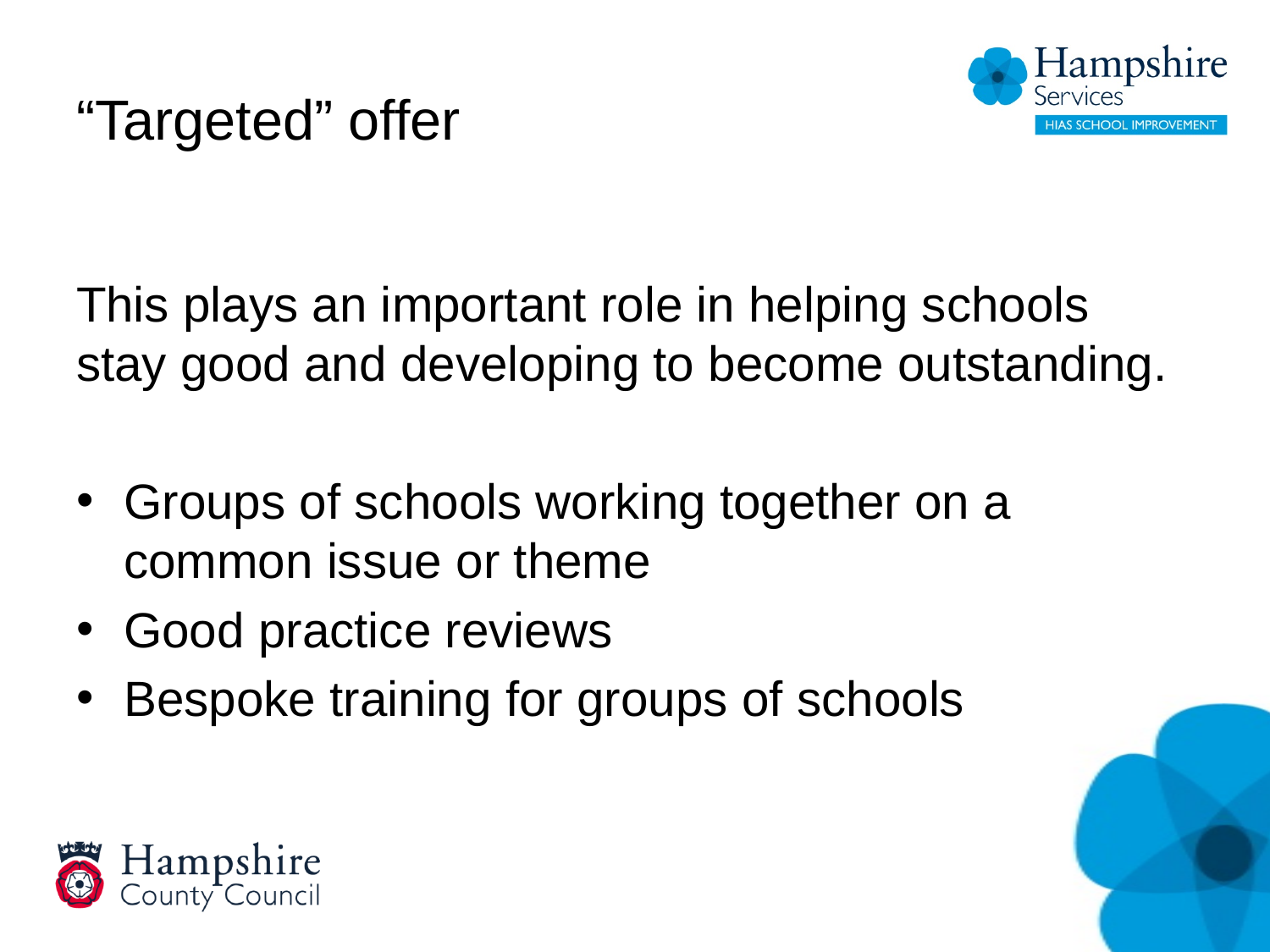

# “Targeted” offer
This plays an important role in helping schools stay good and developing to become outstanding.

Groups of schools working together on a common issue or theme
Good practice reviews
Bespoke training for groups of schools